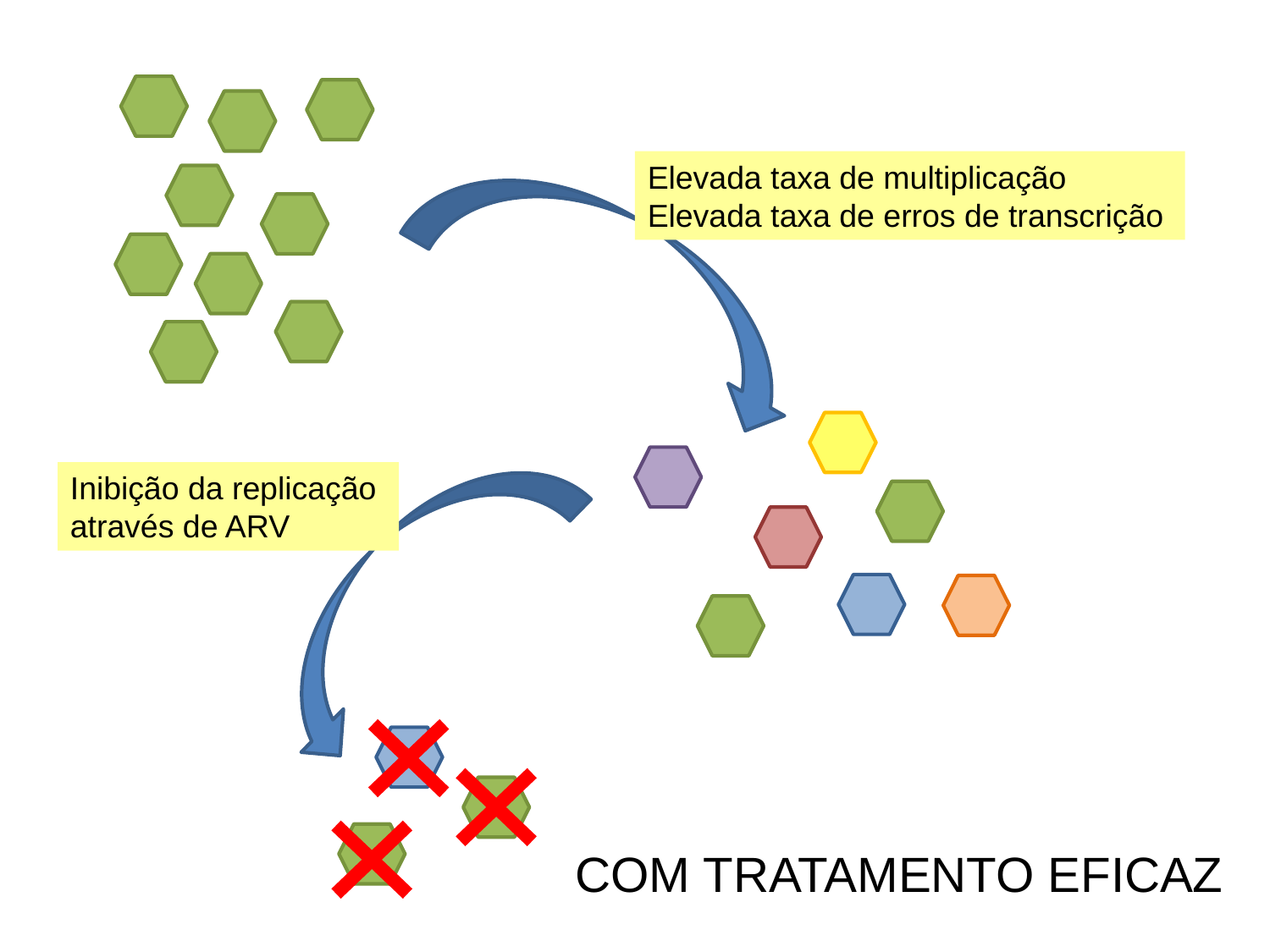

Elevada taxa de multiplicação
Elevada taxa de erros de transcrição

Inibição da replicação através de ARV

COM TRATAMENTO EFICAZ